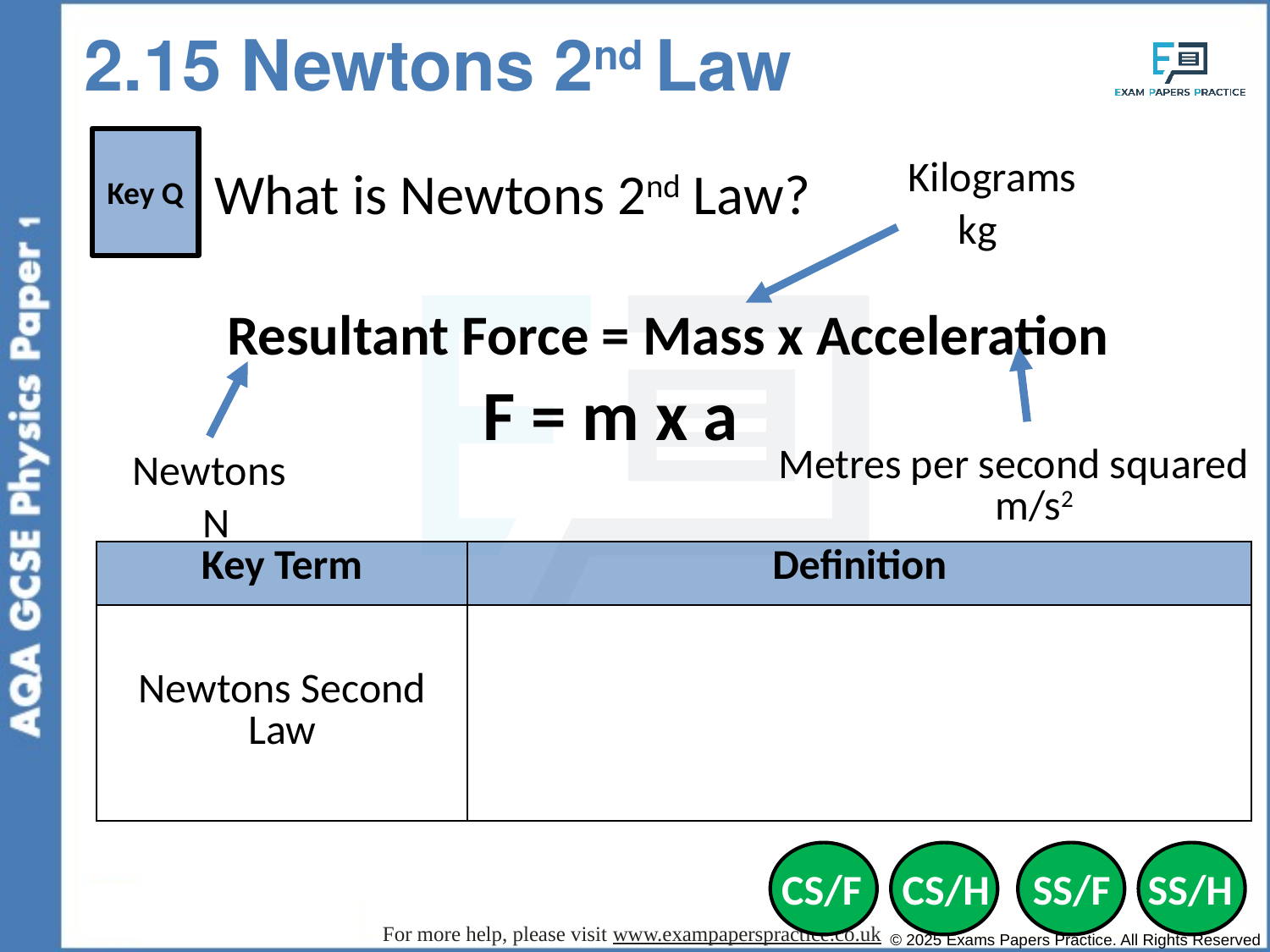

2.15 Newtons 2nd Law

Key Q

Kilograms
kg
What is Newtons 2nd Law?
Resultant Force = Mass x Acceleration
Metres per second squared
m/s2
Newtons
N
F = m x a
| Key Term | Definition |
| --- | --- |
| Newtons Second Law | A law of motion that states the acceleration of an object is proportional to the resultant force acting on the object and inversely proportional to the mass of the object. |